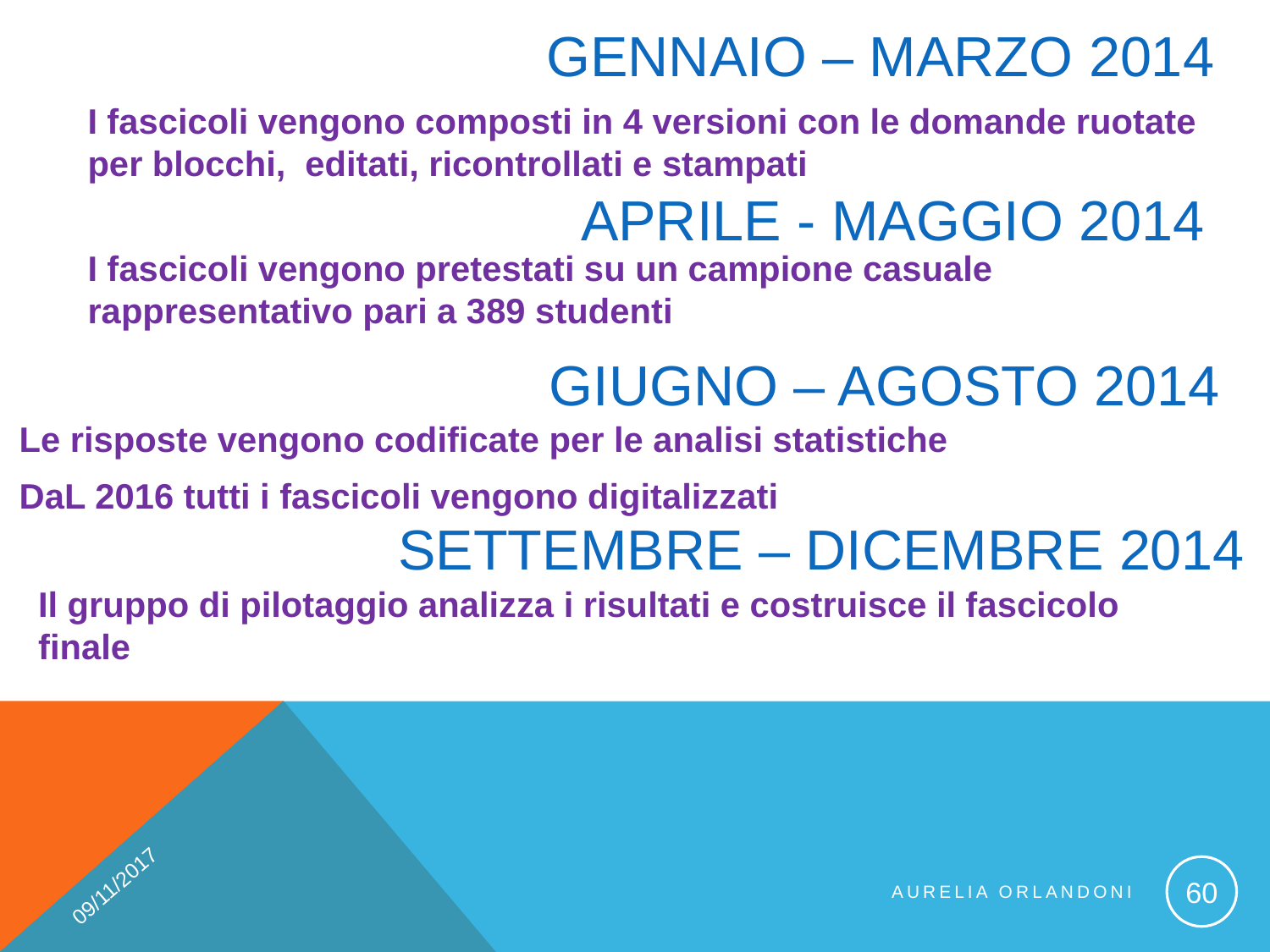

# gennaio – marzo 2014
I fascicoli vengono composti in 4 versioni con le domande ruotate per blocchi,  editati, ricontrollati e stampati
APRILE - MAGGIO 2014
I fascicoli vengono pretestati su un campione casuale rappresentativo pari a 389 studenti
giugno – agosto 2014
Le risposte vengono codificate per le analisi statistiche
DaL 2016 tutti i fascicoli vengono digitalizzati
SETTEMBRE – DICEMBRE 2014
Il gruppo di pilotaggio analizza i risultati e costruisce il fascicolo finale
09/11/2017
60
Aurelia Orlandoni